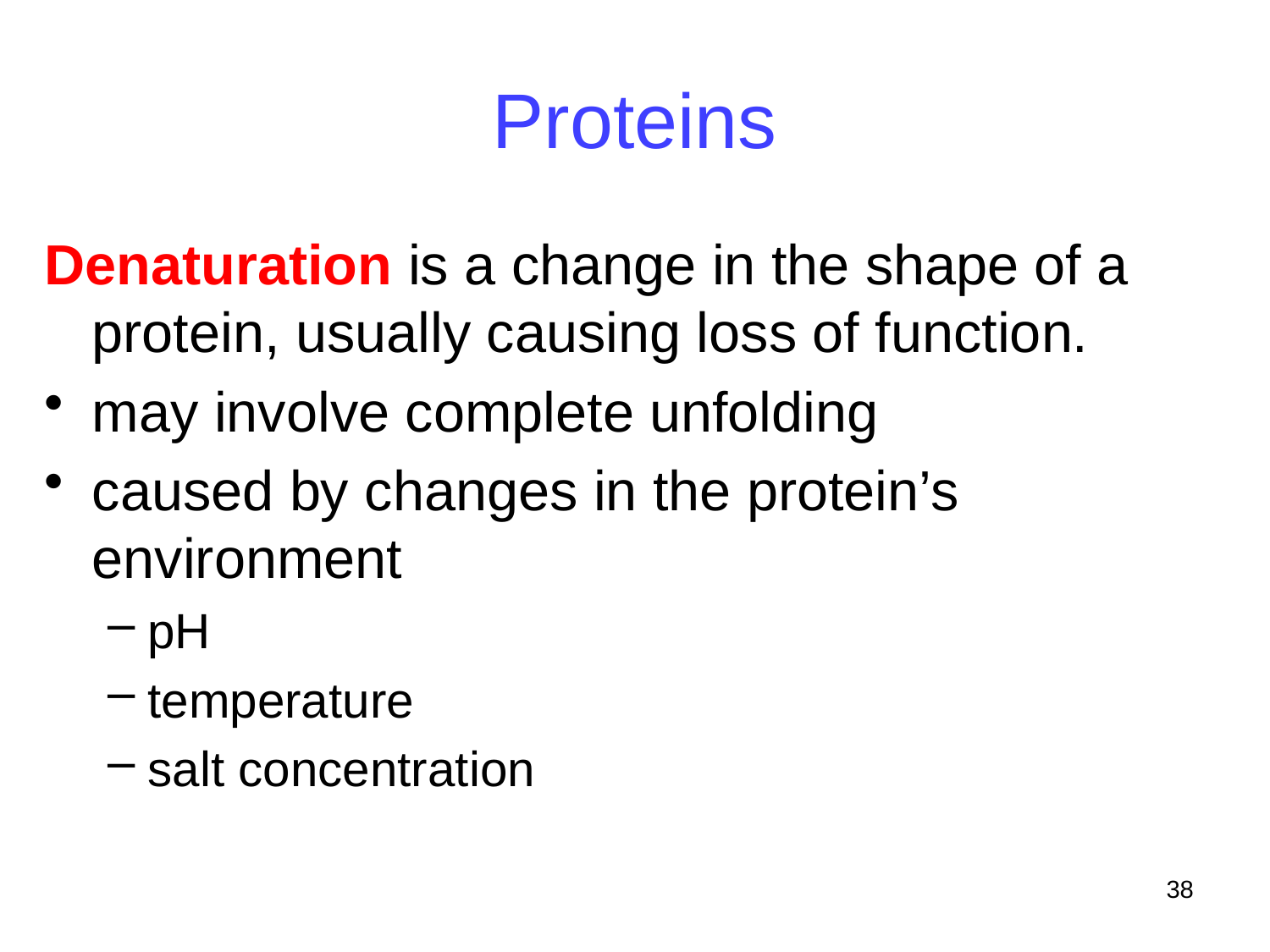

# Proteins
Denaturation is a change in the shape of a protein, usually causing loss of function.
may involve complete unfolding
caused by changes in the protein’s environment
pH
temperature
salt concentration
38